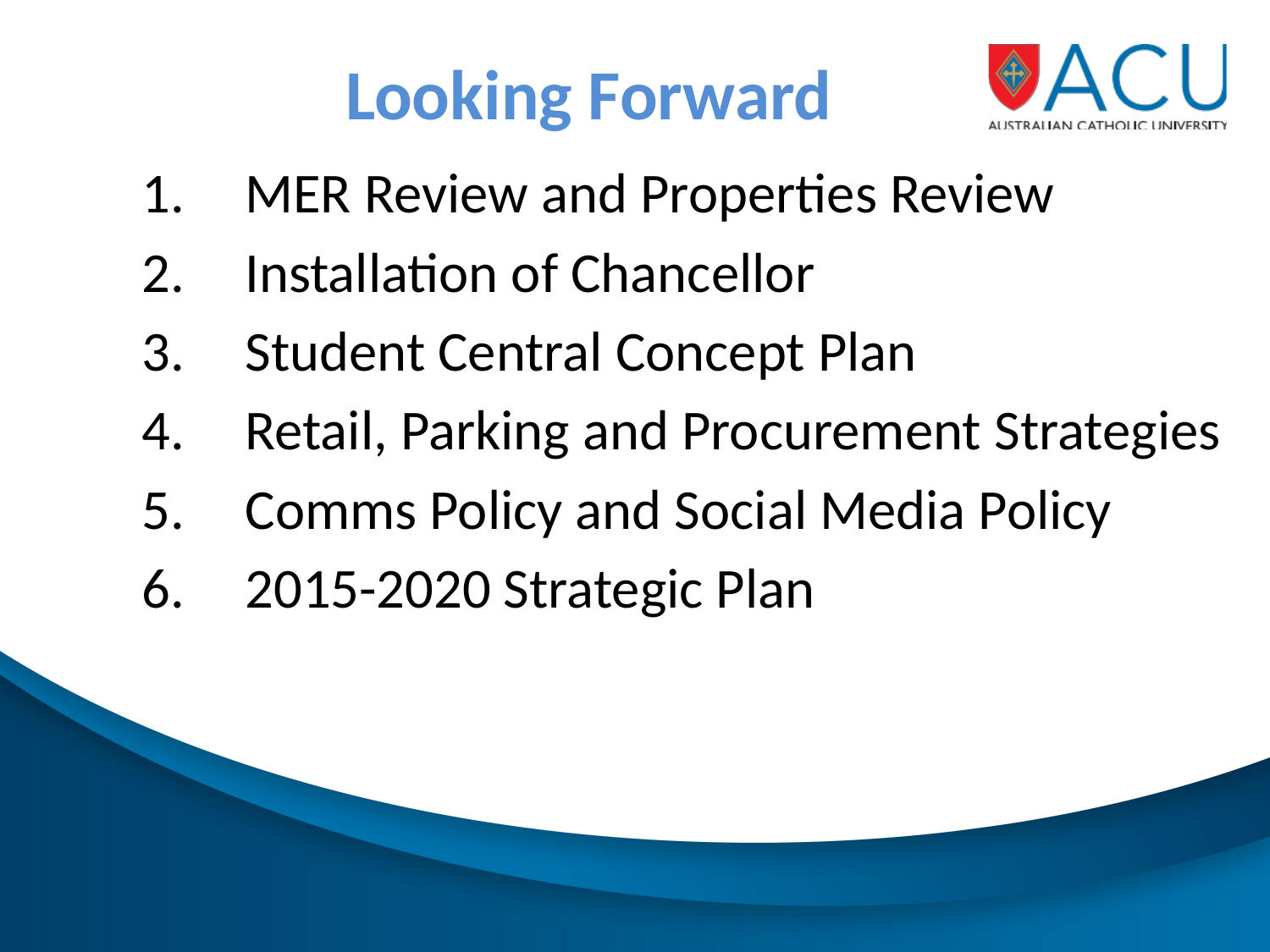

# Looking Forward
MER Review and Properties Review
Installation of Chancellor
Student Central Concept Plan
Retail, Parking and Procurement Strategies
Comms Policy and Social Media Policy
2015-2020 Strategic Plan